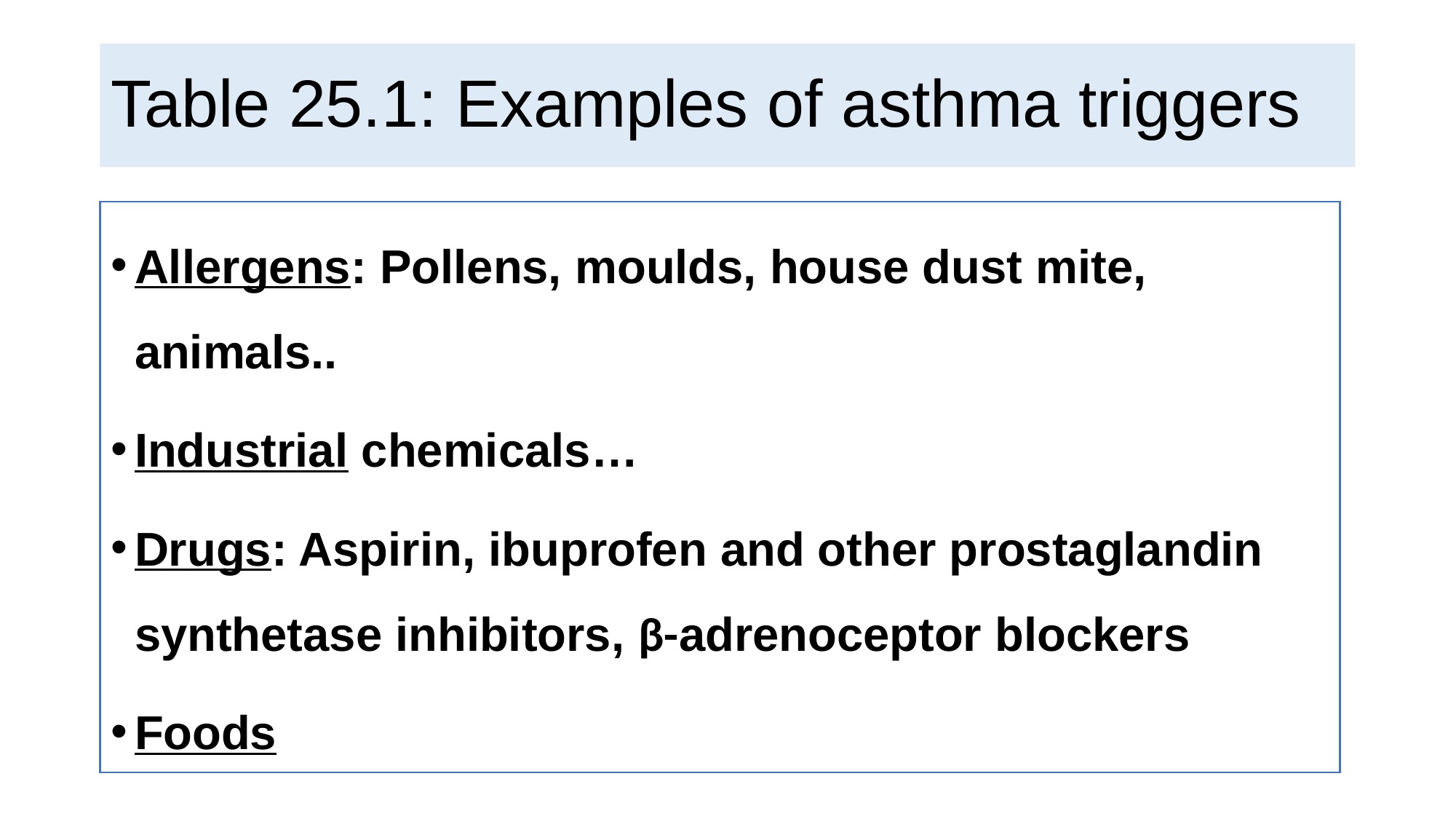

# Table 25.1: Examples of asthma triggers
Allergens: Pollens, moulds, house dust mite, animals..
Industrial chemicals…
Drugs: Aspirin, ibuprofen and other prostaglandin synthetase inhibitors, β-adrenoceptor blockers
Foods